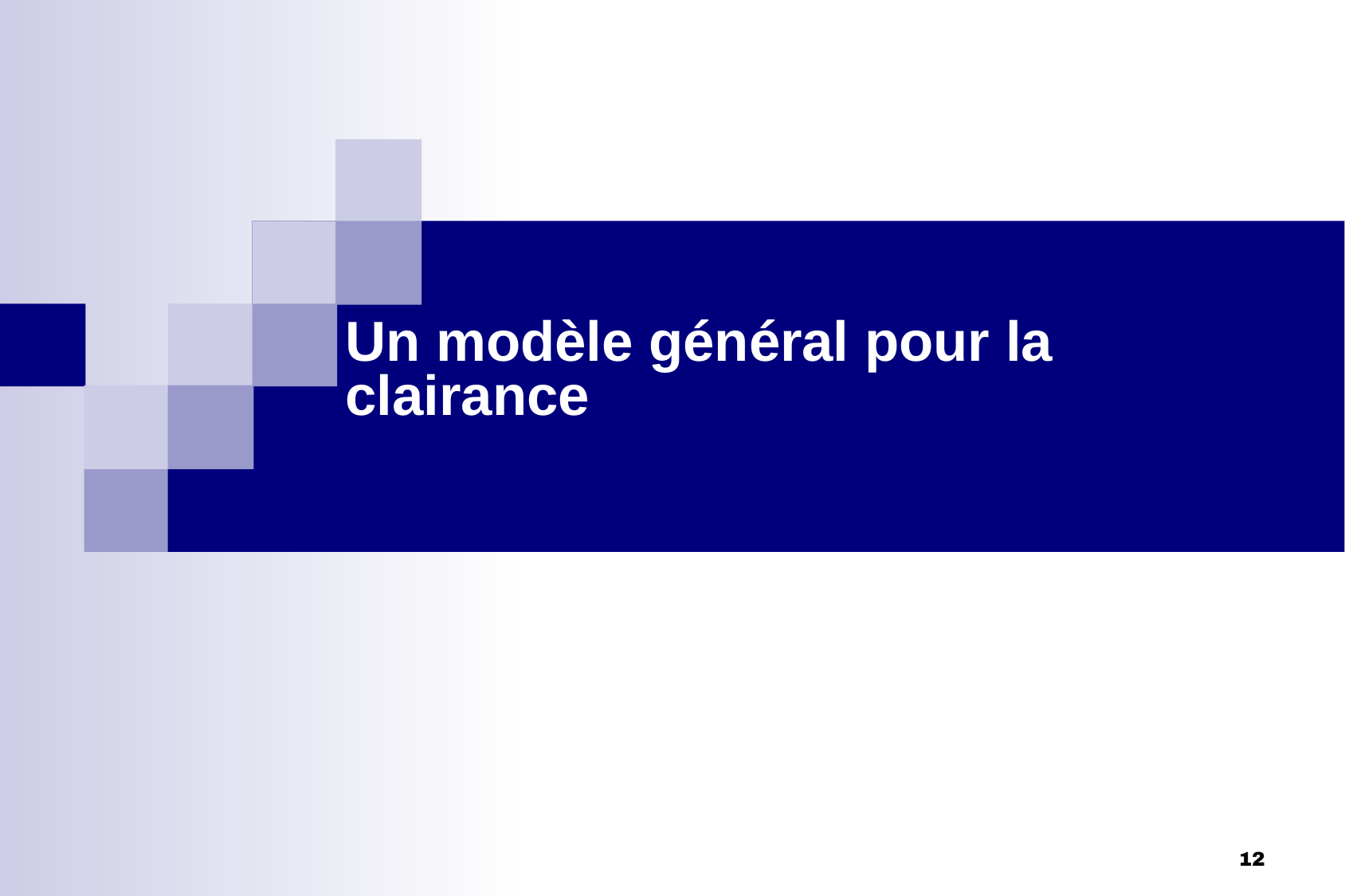

Un modèle général pour la clairance
12